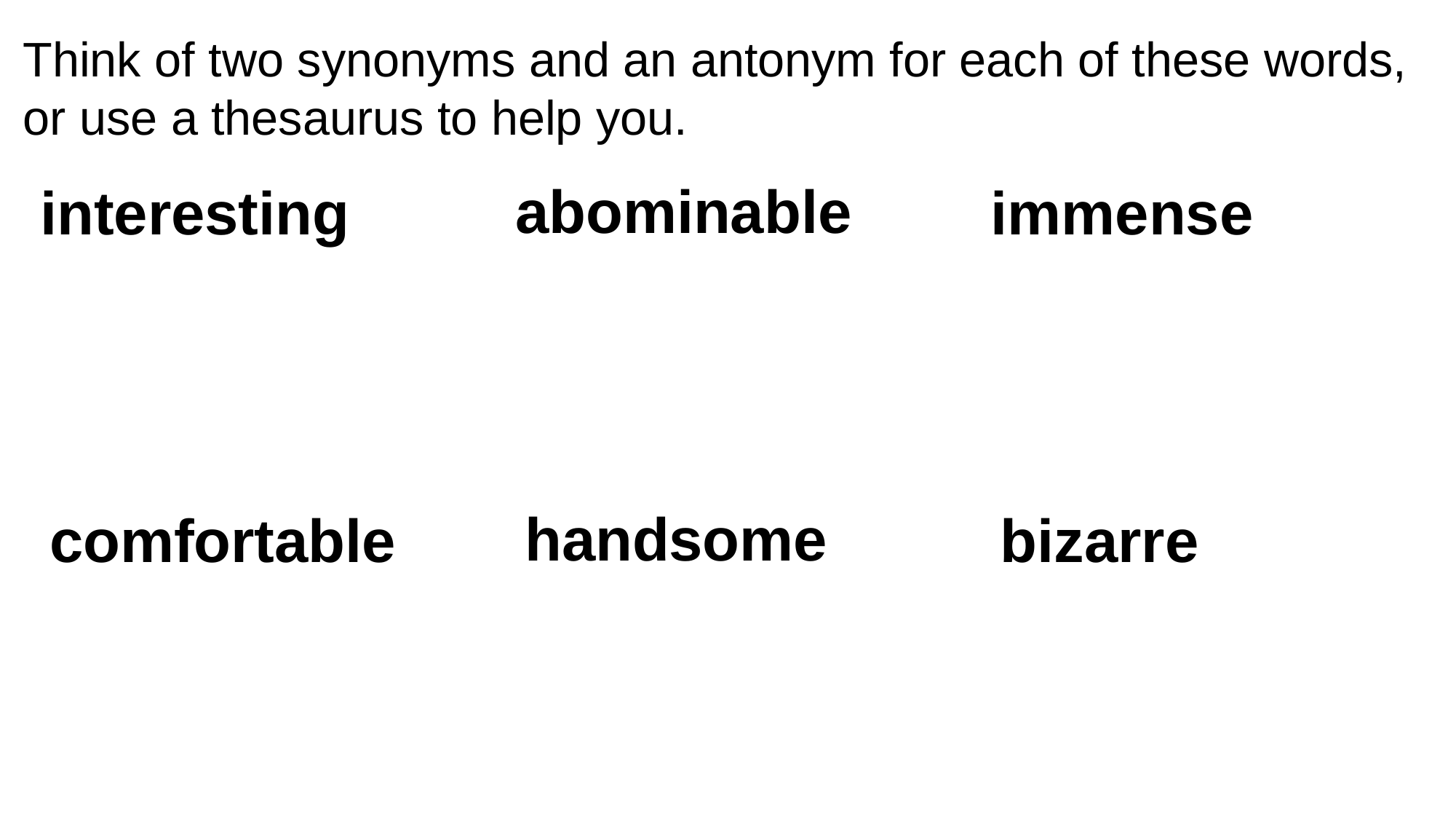

Think of two synonyms and an antonym for each of these words, or use a thesaurus to help you.
 abominable

 handsome

 interesting

 comfortable

 immense

 bizarre